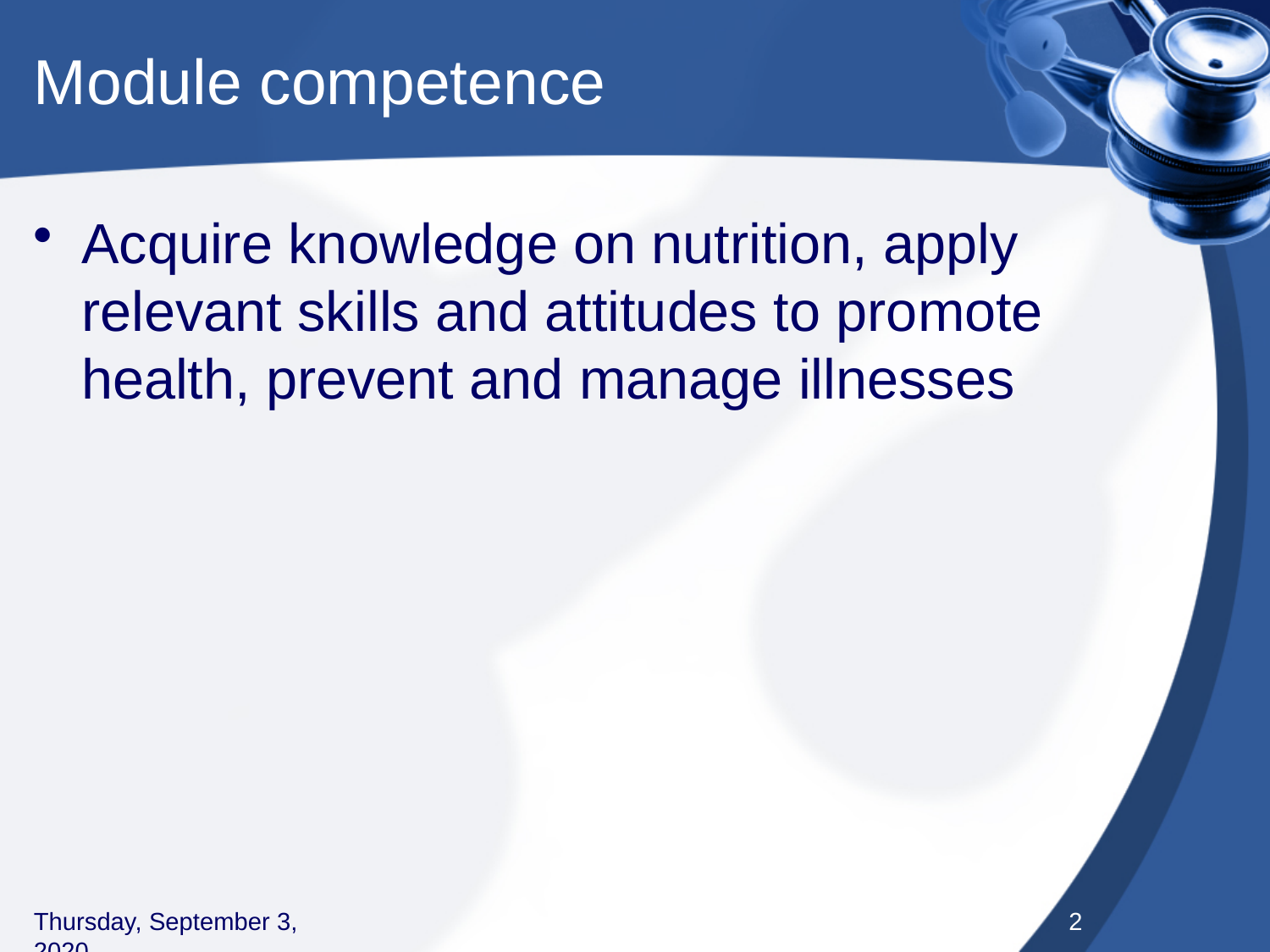

# Module competence
Acquire knowledge on nutrition, apply relevant skills and attitudes to promote health, prevent and manage illnesses

Thursday, September 3, 2020

2